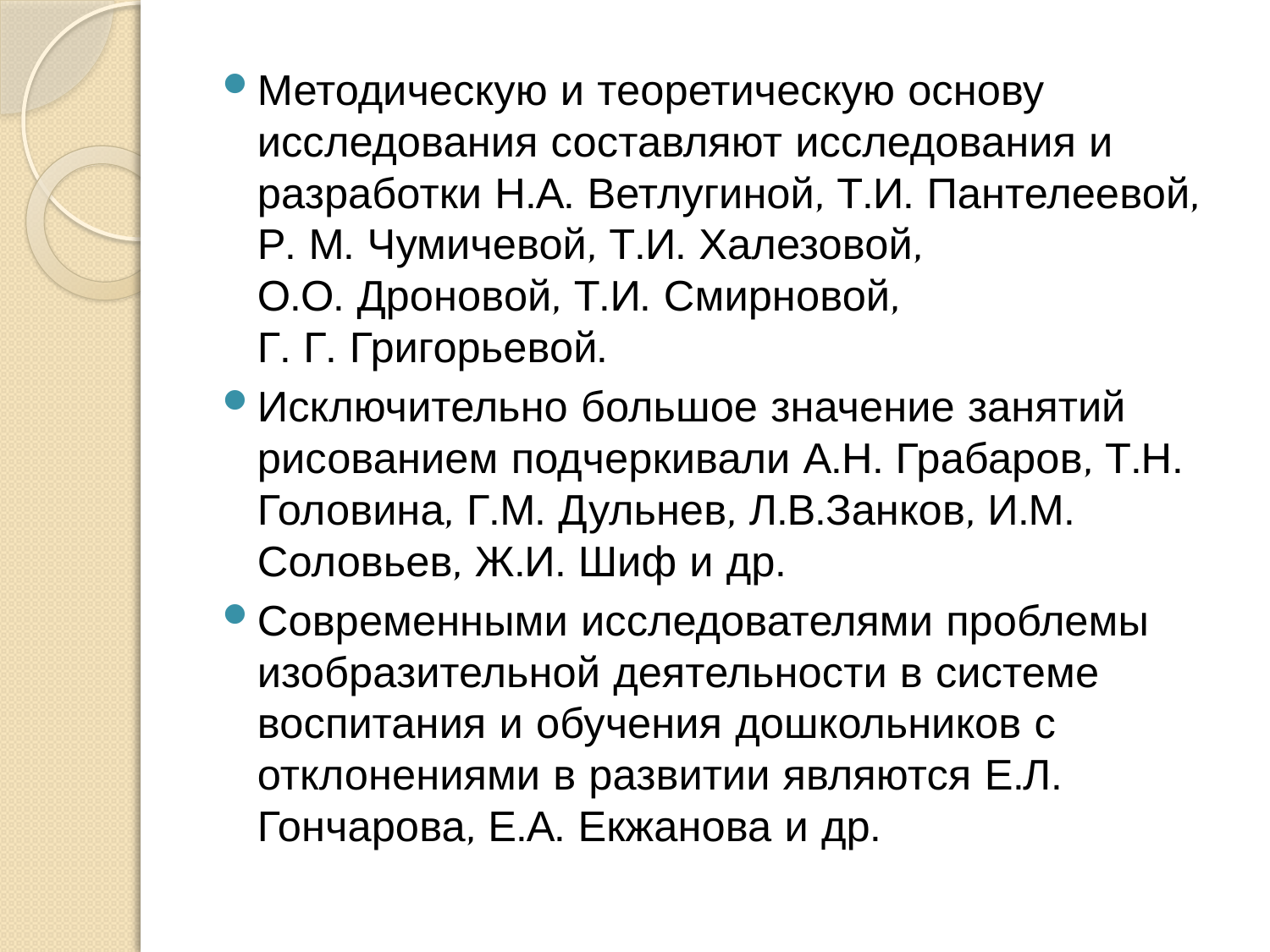

Методическую и теоретическую основу исследования составляют исследования и разработки Н.А. Ветлугиной, Т.И. Пантелеевой, Р. М. Чумичевой, Т.И. Халезовой, О.О. Дроновой, Т.И. Смирновой, Г. Г. Григорьевой.
Исключительно большое значение занятий рисованием подчеркивали А.Н. Грабаров, Т.Н. Головина, Г.М. Дульнев, Л.В.Занков, И.М. Соловьев, Ж.И. Шиф и др.
Современными исследователями проблемы изобразительной деятельности в системе воспитания и обучения дошкольников с отклонениями в развитии являются Е.Л. Гончарова, Е.А. Екжанова и др.